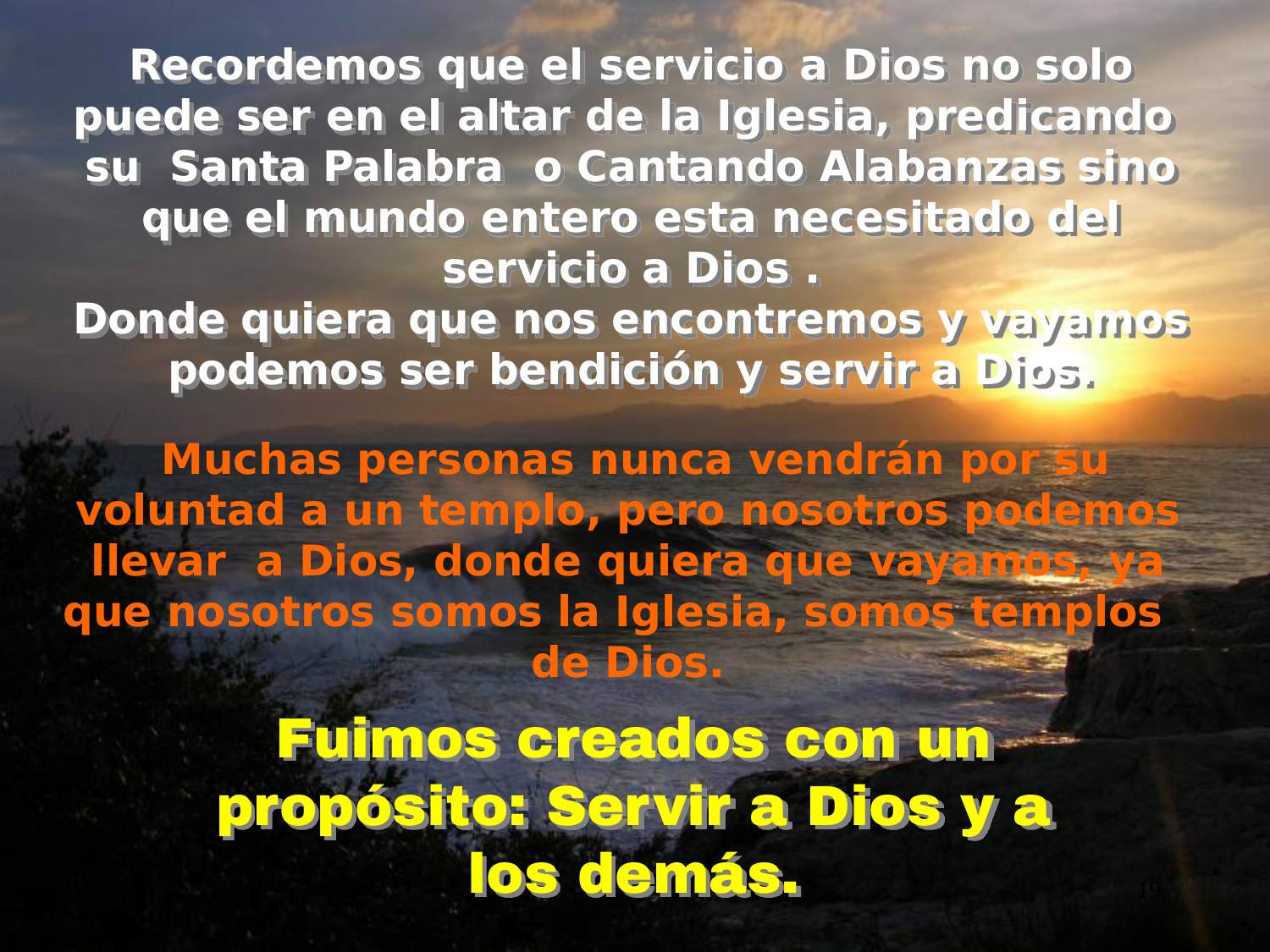

Recordemos que el servicio a Dios no solo puede ser en el altar de la Iglesia, predicando  su  Santa Palabra  o Cantando Alabanzas sino que el mundo entero esta necesitado del servicio a Dios .
Donde quiera que nos encontremos y vayamos podemos ser bendición y servir a Dios.
 Muchas personas nunca vendrán por su voluntad a un templo, pero nosotros podemos llevar  a Dios, donde quiera que vayamos, ya que nosotros somos la Iglesia, somos templos   de Dios.
Fuimos creados con un propósito: Servir a Dios y a los demás.

19